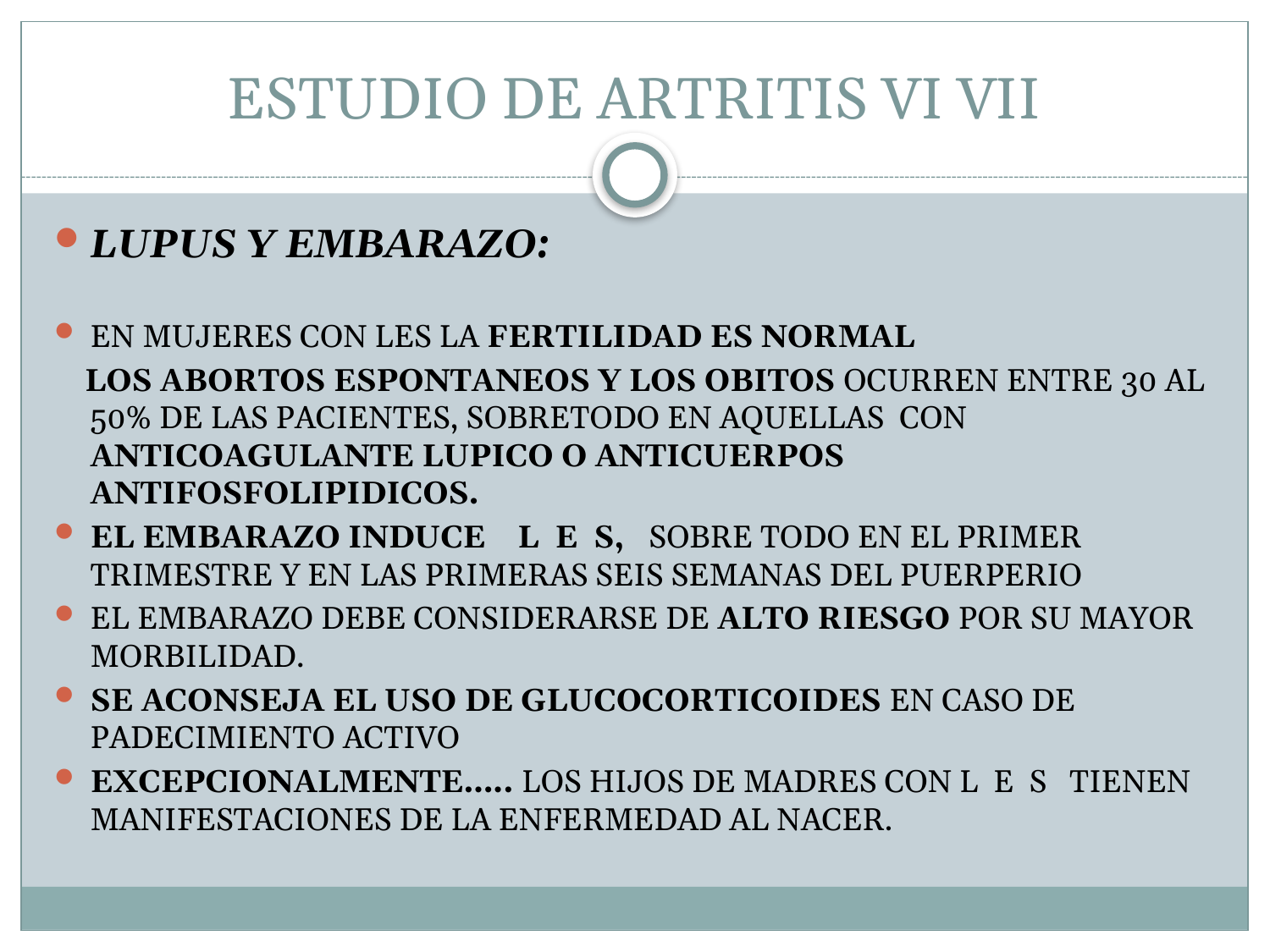

# ESTUDIO DE ARTRITIS VI VII
LUPUS Y EMBARAZO:

EN MUJERES CON LES LA FERTILIDAD ES NORMAL
    LOS ABORTOS ESPONTANEOS Y LOS OBITOS OCURREN ENTRE 30 AL 50% DE LAS PACIENTES, SOBRETODO EN AQUELLAS  CON ANTICOAGULANTE LUPICO O ANTICUERPOS ANTIFOSFOLIPIDICOS.
EL EMBARAZO INDUCE    L  E  S,   SOBRE TODO EN EL PRIMER TRIMESTRE Y EN LAS PRIMERAS SEIS SEMANAS DEL PUERPERIO
EL EMBARAZO DEBE CONSIDERARSE DE ALTO RIESGO POR SU MAYOR MORBILIDAD.
SE ACONSEJA EL USO DE GLUCOCORTICOIDES EN CASO DE PADECIMIENTO ACTIVO
EXCEPCIONALMENTE….. LOS HIJOS DE MADRES CON L  E  S   TIENEN MANIFESTACIONES DE LA ENFERMEDAD AL NACER.